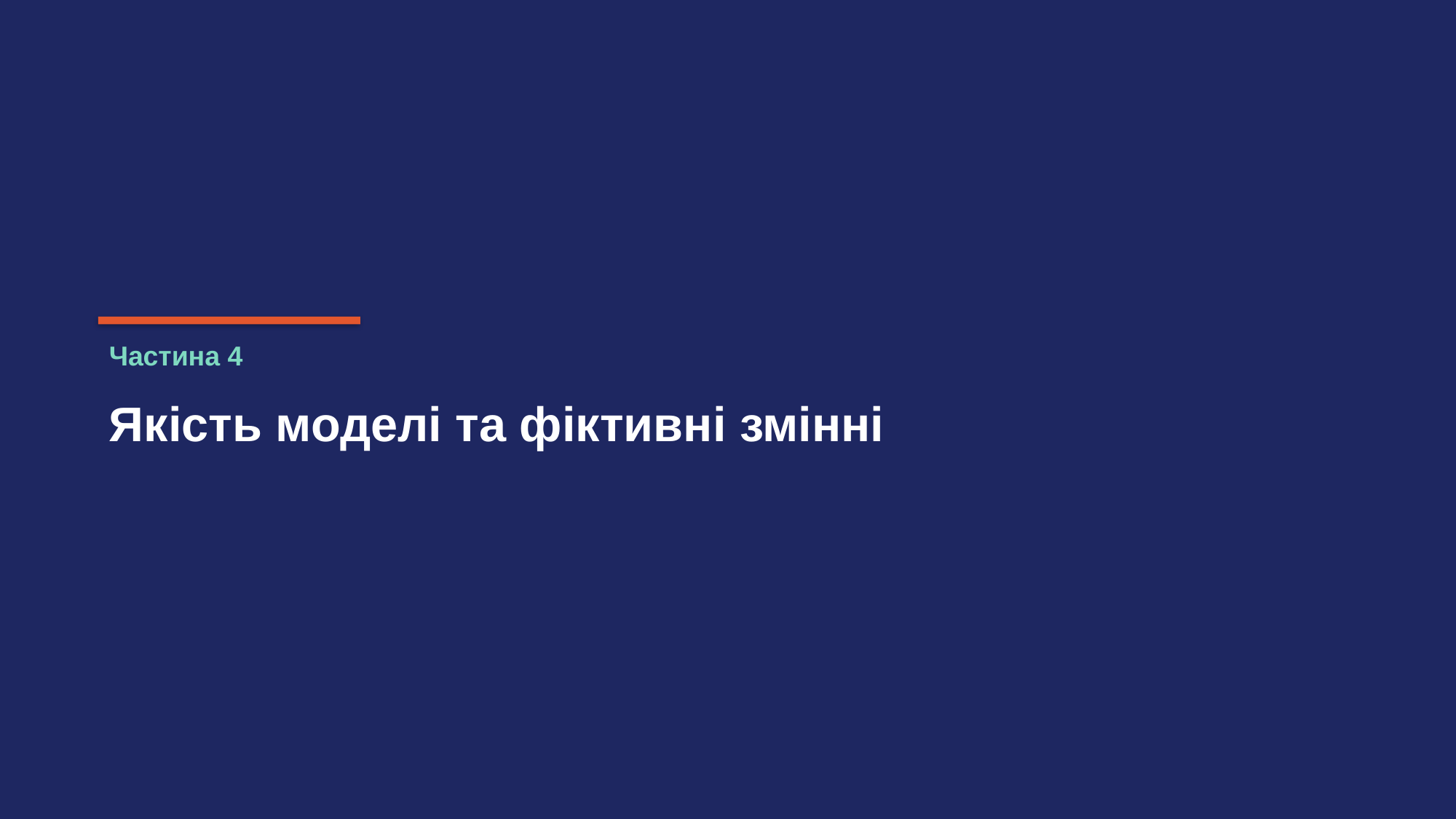

Частина 4
Якість моделі та фіктивні змінні